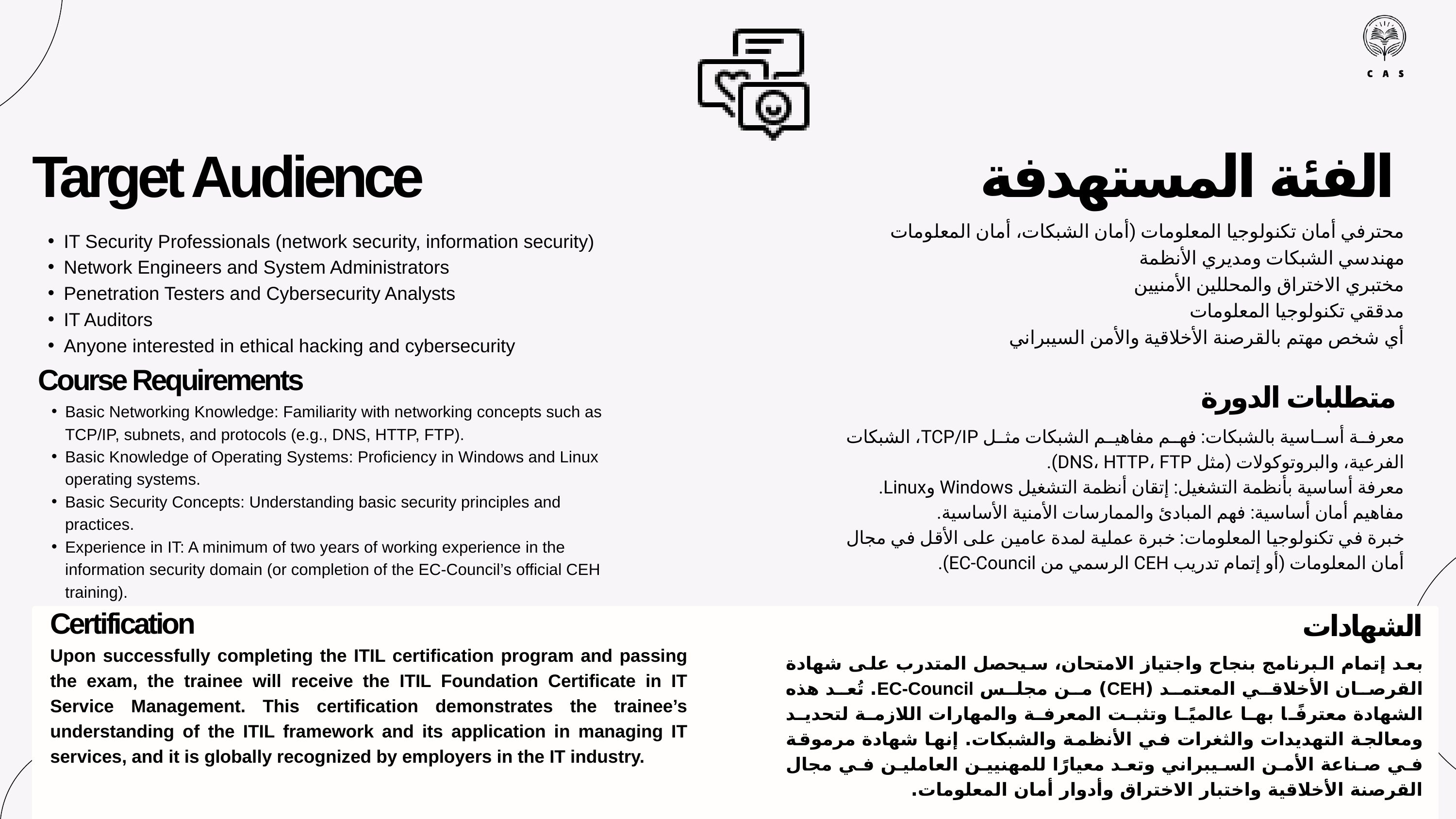

Target Audience
 الفئة المستهدفة
محترفي أمان تكنولوجيا المعلومات (أمان الشبكات، أمان المعلومات
مهندسي الشبكات ومديري الأنظمة
مختبري الاختراق والمحللين الأمنيين
مدققي تكنولوجيا المعلومات
أي شخص مهتم بالقرصنة الأخلاقية والأمن السيبراني

IT Security Professionals (network security, information security)
Network Engineers and System Administrators
Penetration Testers and Cybersecurity Analysts
IT Auditors
Anyone interested in ethical hacking and cybersecurity

Course Requirements
 متطلبات الدورة
Basic Networking Knowledge: Familiarity with networking concepts such as TCP/IP, subnets, and protocols (e.g., DNS, HTTP, FTP).
Basic Knowledge of Operating Systems: Proficiency in Windows and Linux operating systems.
Basic Security Concepts: Understanding basic security principles and practices.
Experience in IT: A minimum of two years of working experience in the information security domain (or completion of the EC-Council’s official CEH training).
معرفة أساسية بالشبكات: فهم مفاهيم الشبكات مثل TCP/IP، الشبكات الفرعية، والبروتوكولات (مثل DNS، HTTP، FTP).
معرفة أساسية بأنظمة التشغيل: إتقان أنظمة التشغيل Windows وLinux.
مفاهيم أمان أساسية: فهم المبادئ والممارسات الأمنية الأساسية.
خبرة في تكنولوجيا المعلومات: خبرة عملية لمدة عامين على الأقل في مجال أمان المعلومات (أو إتمام تدريب CEH الرسمي من EC-Council).

Certification
الشهادات
Upon successfully completing the ITIL certification program and passing the exam, the trainee will receive the ITIL Foundation Certificate in IT Service Management. This certification demonstrates the trainee’s understanding of the ITIL framework and its application in managing IT services, and it is globally recognized by employers in the IT industry.
بعد إتمام البرنامج بنجاح واجتياز الامتحان، سيحصل المتدرب على شهادة القرصان الأخلاقي المعتمد (CEH) من مجلس EC-Council. تُعد هذه الشهادة معترفًا بها عالميًا وتثبت المعرفة والمهارات اللازمة لتحديد ومعالجة التهديدات والثغرات في الأنظمة والشبكات. إنها شهادة مرموقة في صناعة الأمن السيبراني وتعد معيارًا للمهنيين العاملين في مجال القرصنة الأخلاقية واختبار الاختراق وأدوار أمان المعلومات.